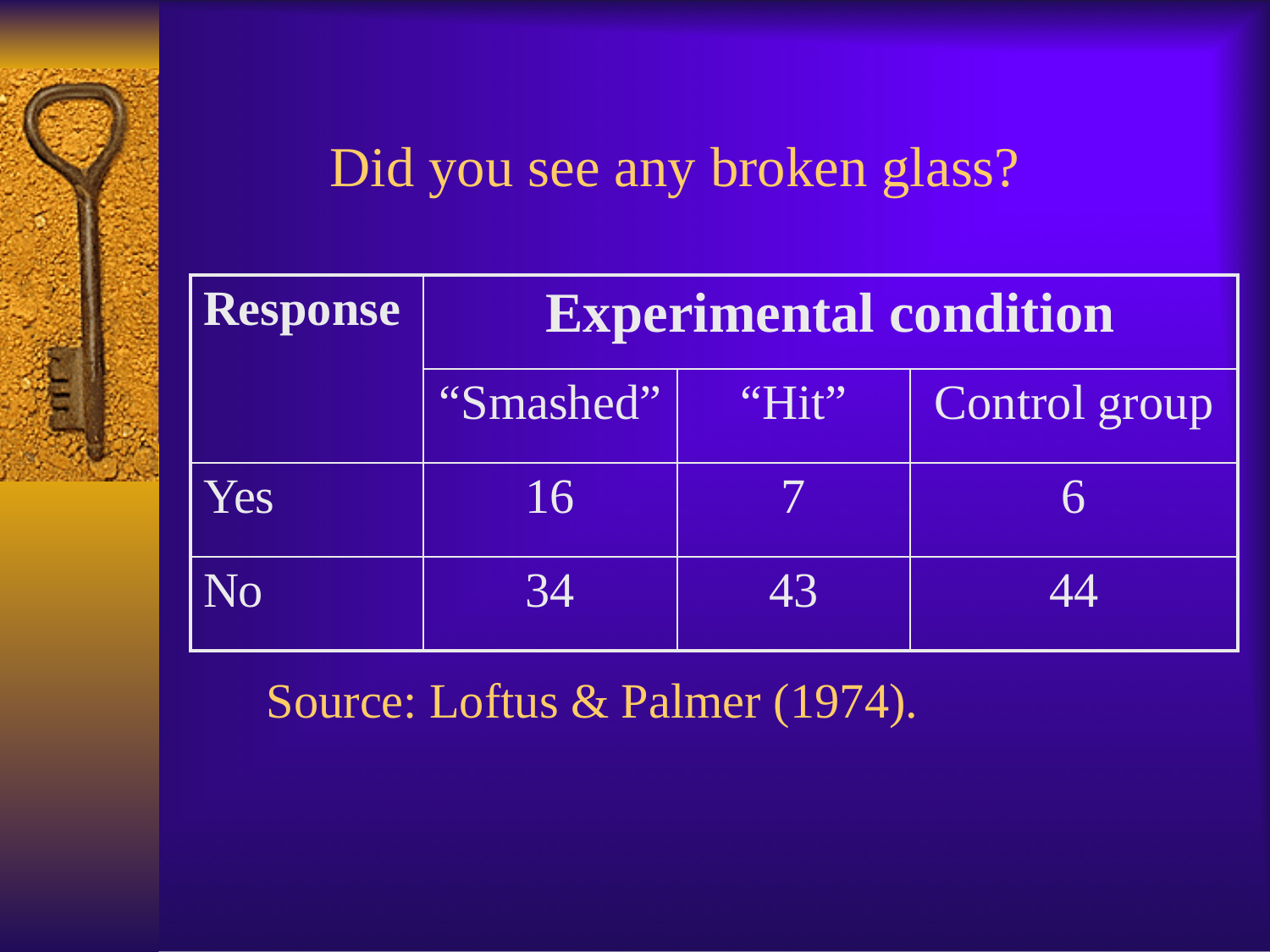

Did you see any broken glass?
| Response | Experimental condition |  |  |
| --- | --- | --- | --- |
|  | “Smashed” | “Hit” | Control group |
| Yes | 16 | 7 | 6 |
| No | 34 | 43 | 44 |
Source: Loftus & Palmer (1974).